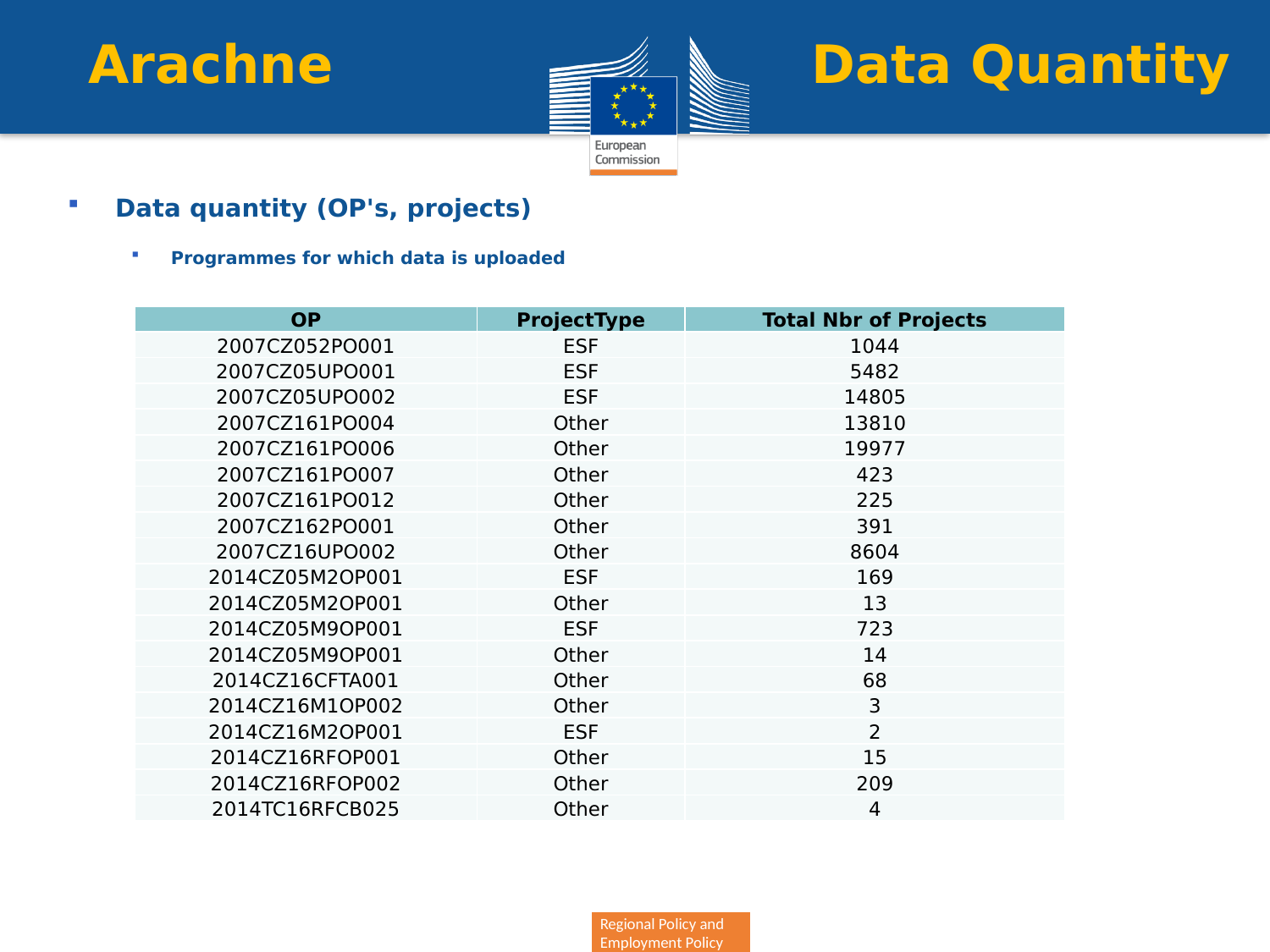

Arachne                          Data Quantity
Data quantity (OP's, projects)
Programmes for which data is uploaded

| OP | ProjectType | Total Nbr of Projects |
| --- | --- | --- |
| 2007CZ052PO001 | ESF | 1044 |
| 2007CZ05UPO001 | ESF | 5482 |
| 2007CZ05UPO002 | ESF | 14805 |
| 2007CZ161PO004 | Other | 13810 |
| 2007CZ161PO006 | Other | 19977 |
| 2007CZ161PO007 | Other | 423 |
| 2007CZ161PO012 | Other | 225 |
| 2007CZ162PO001 | Other | 391 |
| 2007CZ16UPO002 | Other | 8604 |
| 2014CZ05M2OP001 | ESF | 169 |
| 2014CZ05M2OP001 | Other | 13 |
| 2014CZ05M9OP001 | ESF | 723 |
| 2014CZ05M9OP001 | Other | 14 |
| 2014CZ16CFTA001 | Other | 68 |
| 2014CZ16M1OP002 | Other | 3 |
| 2014CZ16M2OP001 | ESF | 2 |
| 2014CZ16RFOP001 | Other | 15 |
| 2014CZ16RFOP002 | Other | 209 |
| 2014TC16RFCB025 | Other | 4 |